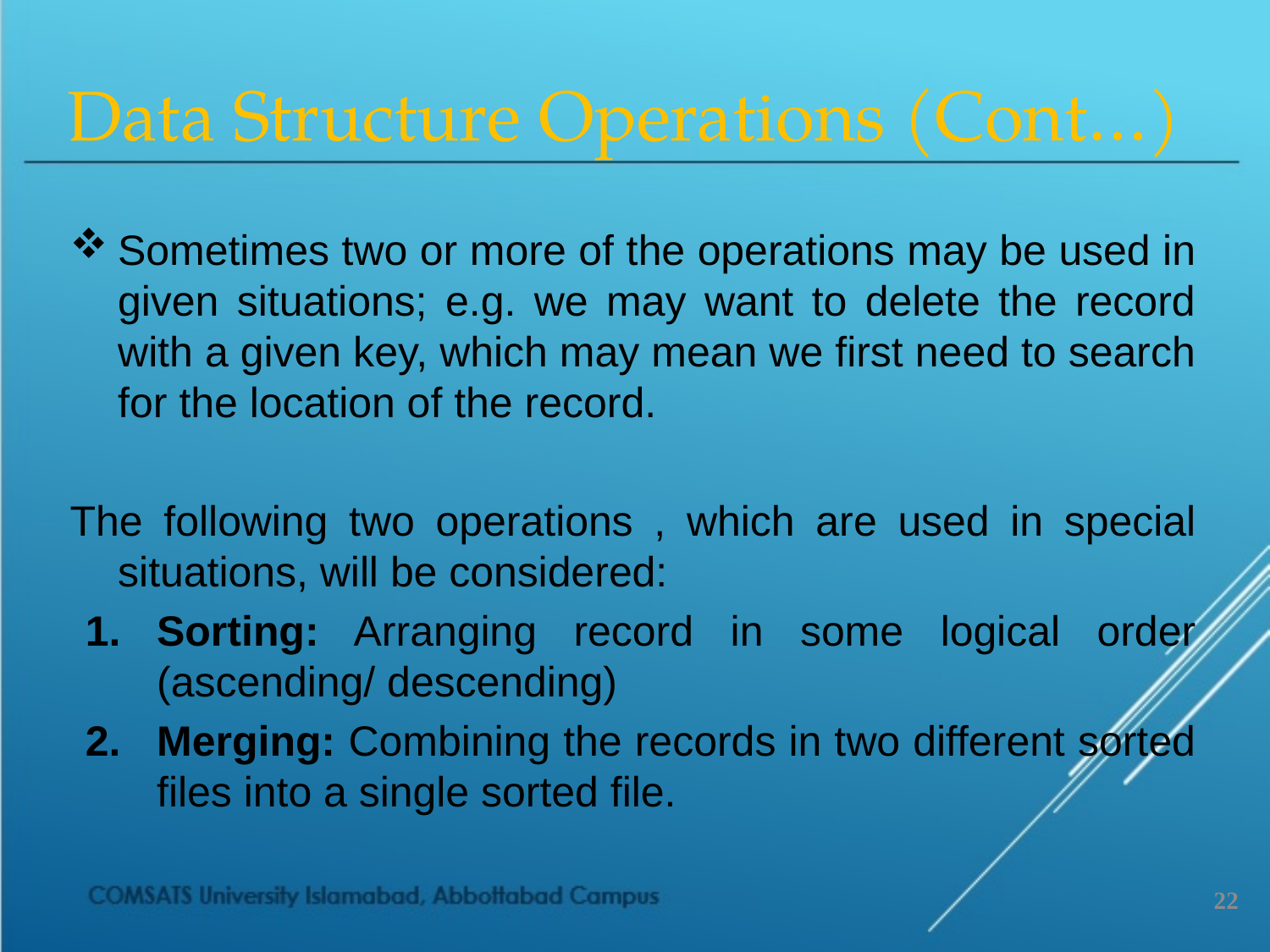

Data Structure Operations (Cont…)
Sometimes two or more of the operations may be used in given situations; e.g. we may want to delete the record with a given key, which may mean we first need to search for the location of the record.

The following two operations , which are used in special situations, will be considered:
Sorting: Arranging record in some logical order (ascending/ descending)
Merging: Combining the records in two different sorted files into a single sorted file.

22